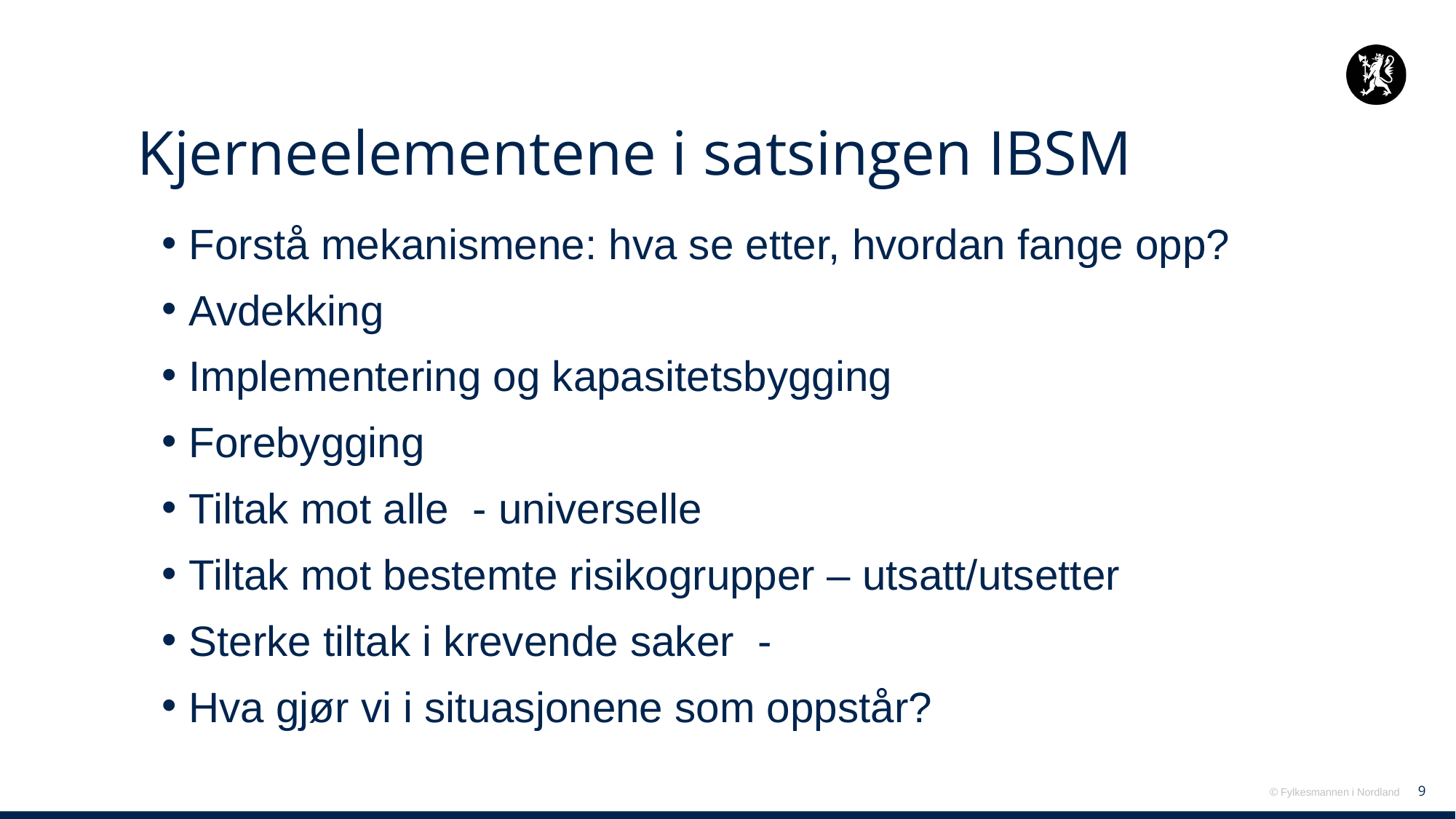

# Kjerneelementene i satsingen IBSM
Forstå mekanismene: hva se etter, hvordan fange opp?
Avdekking
Implementering og kapasitetsbygging
Forebygging
Tiltak mot alle  - universelle
Tiltak mot bestemte risikogrupper – utsatt/utsetter
Sterke tiltak i krevende saker  -
Hva gjør vi i situasjonene som oppstår?